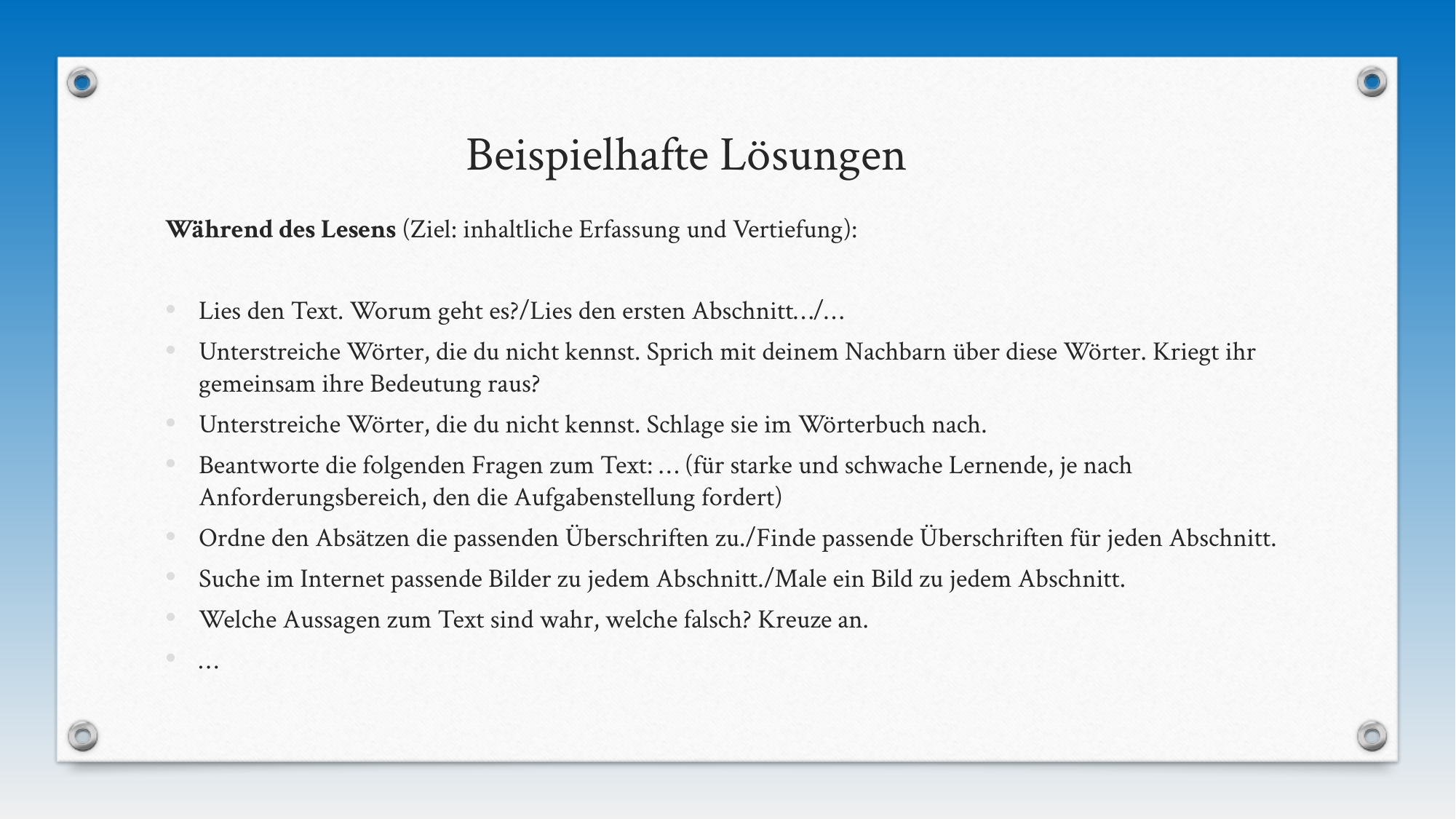

Beispielhafte Lösungen
Während des Lesens (Ziel: inhaltliche Erfassung und Vertiefung):

Lies den Text. Worum geht es?/Lies den ersten Abschnitt…/…
Unterstreiche Wörter, die du nicht kennst. Sprich mit deinem Nachbarn über diese Wörter. Kriegt ihr gemeinsam ihre Bedeutung raus?
Unterstreiche Wörter, die du nicht kennst. Schlage sie im Wörterbuch nach.
Beantworte die folgenden Fragen zum Text: … (für starke und schwache Lernende, je nach Anforderungsbereich, den die Aufgabenstellung fordert)
Ordne den Absätzen die passenden Überschriften zu./Finde passende Überschriften für jeden Abschnitt.
Suche im Internet passende Bilder zu jedem Abschnitt./Male ein Bild zu jedem Abschnitt.
Welche Aussagen zum Text sind wahr, welche falsch? Kreuze an.
…